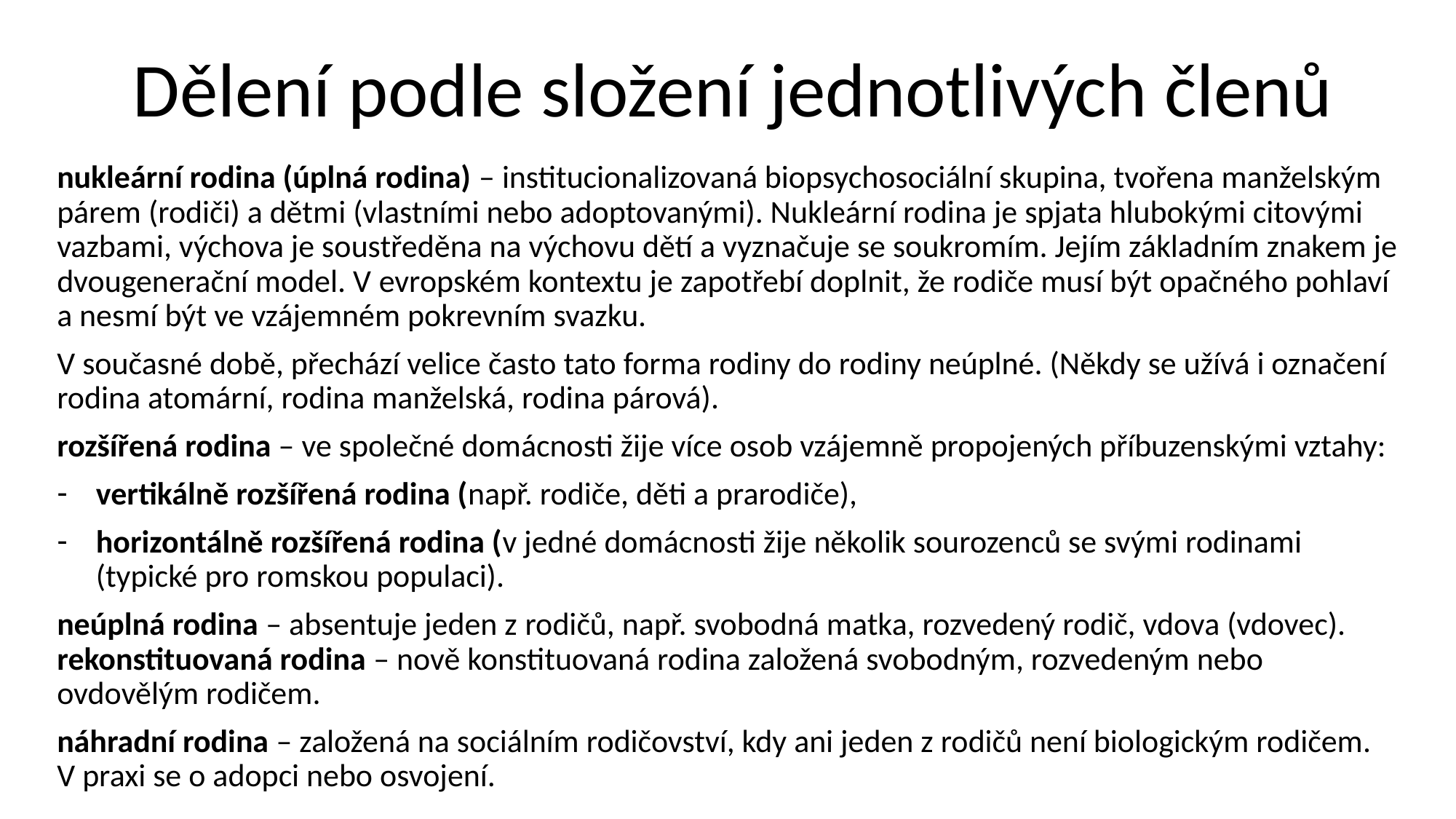

# Dělení podle složení jednotlivých členů
nukleární rodina (úplná rodina) – institucionalizovaná biopsychosociální skupina, tvořena manželským párem (rodiči) a dětmi (vlastními nebo adoptovanými). Nukleární rodina je spjata hlubokými citovými vazbami, výchova je soustředěna na výchovu dětí a vyznačuje se soukromím. Jejím základním znakem je dvougenerační model. V evropském kontextu je zapotřebí doplnit, že rodiče musí být opačného pohlaví a nesmí být ve vzájemném pokrevním svazku.
V současné době, přechází velice často tato forma rodiny do rodiny neúplné. (Někdy se užívá i označení rodina atomární, rodina manželská, rodina párová).
rozšířená rodina – ve společné domácnosti žije více osob vzájemně propojených příbuzenskými vztahy:
vertikálně rozšířená rodina (např. rodiče, děti a prarodiče),
horizontálně rozšířená rodina (v jedné domácnosti žije několik sourozenců se svými rodinami (typické pro romskou populaci).
neúplná rodina – absentuje jeden z rodičů, např. svobodná matka, rozvedený rodič, vdova (vdovec). rekonstituovaná rodina – nově konstituovaná rodina založená svobodným, rozvedeným nebo ovdovělým rodičem.
náhradní rodina – založená na sociálním rodičovství, kdy ani jeden z rodičů není biologickým rodičem. V praxi se o adopci nebo osvojení.